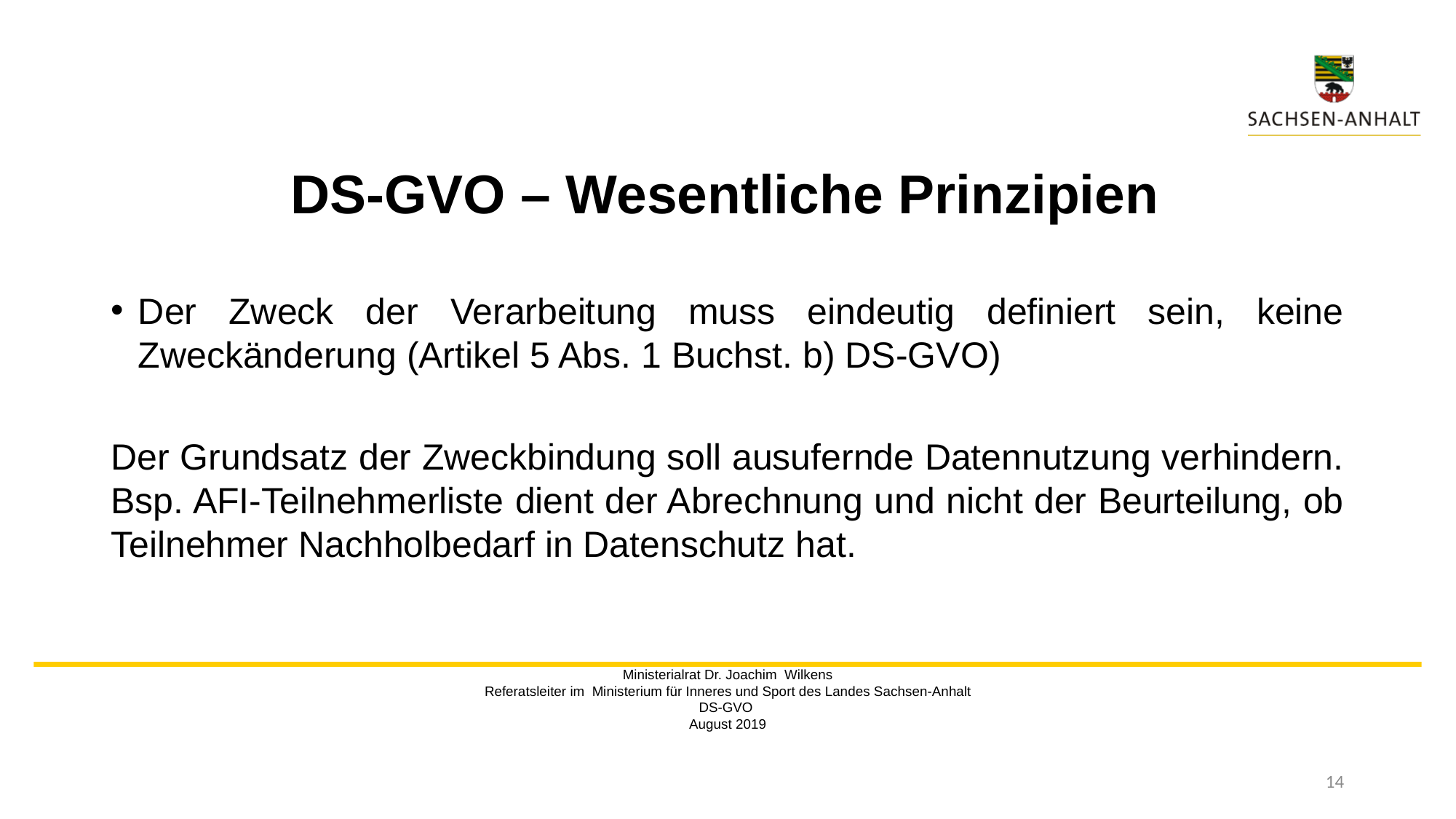

# DS-GVO – Wesentliche Prinzipien
Der Zweck der Verarbeitung muss eindeutig definiert sein, keine Zweckänderung (Artikel 5 Abs. 1 Buchst. b) DS-GVO)

Der Grundsatz der Zweckbindung soll ausufernde Datennutzung verhindern. Bsp. AFI-Teilnehmerliste dient der Abrechnung und nicht der Beurteilung, ob Teilnehmer Nachholbedarf in Datenschutz hat.
Ministerialrat Dr. Joachim  Wilkens
Referatsleiter im  Ministerium für Inneres und Sport des Landes Sachsen-Anhalt
DS-GVO
August 2019

14